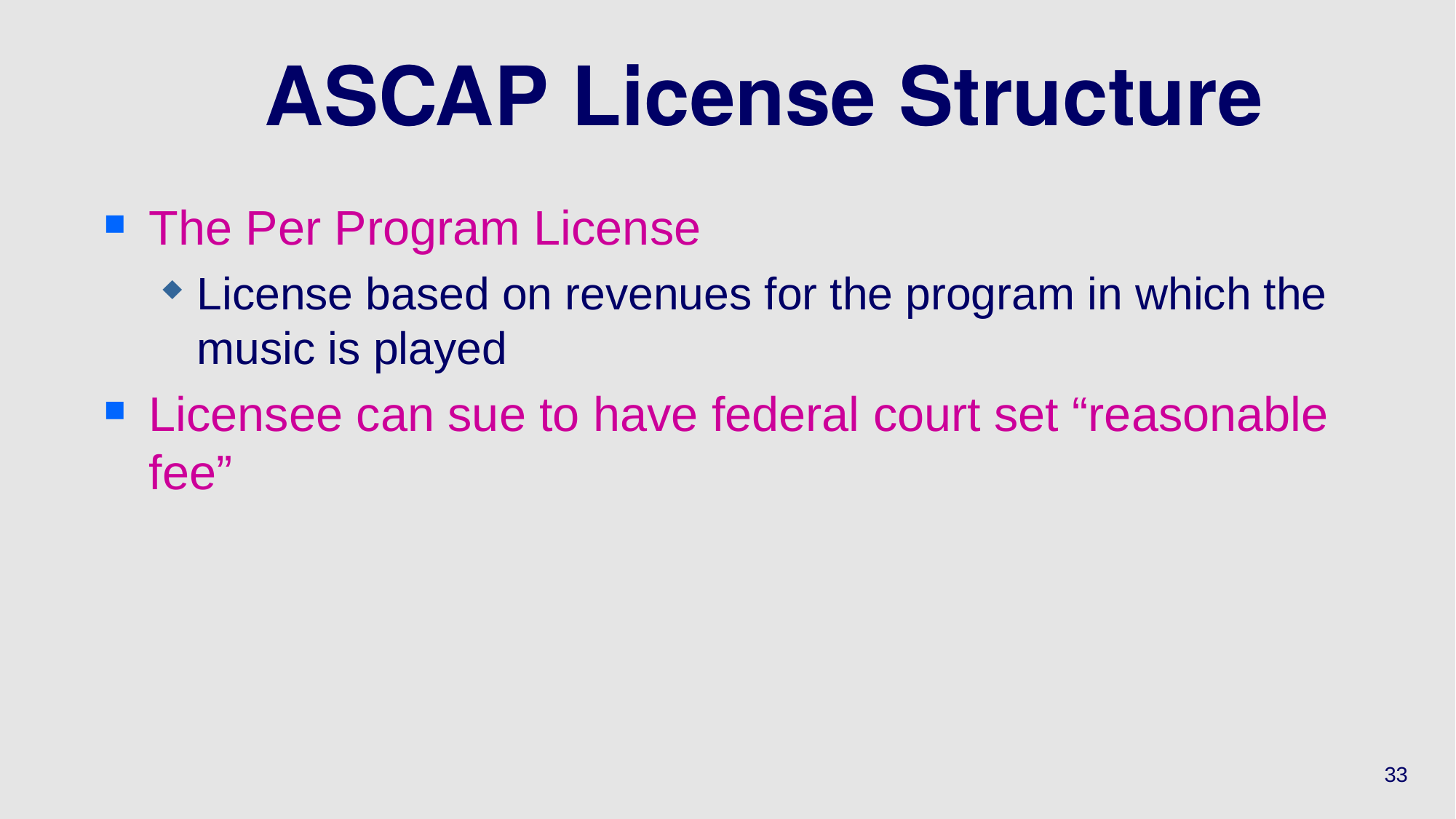

# ASCAP License Structure
The Per Program License
License based on revenues for the program in which the music is played
Licensee can sue to have federal court set “reasonable fee”
33